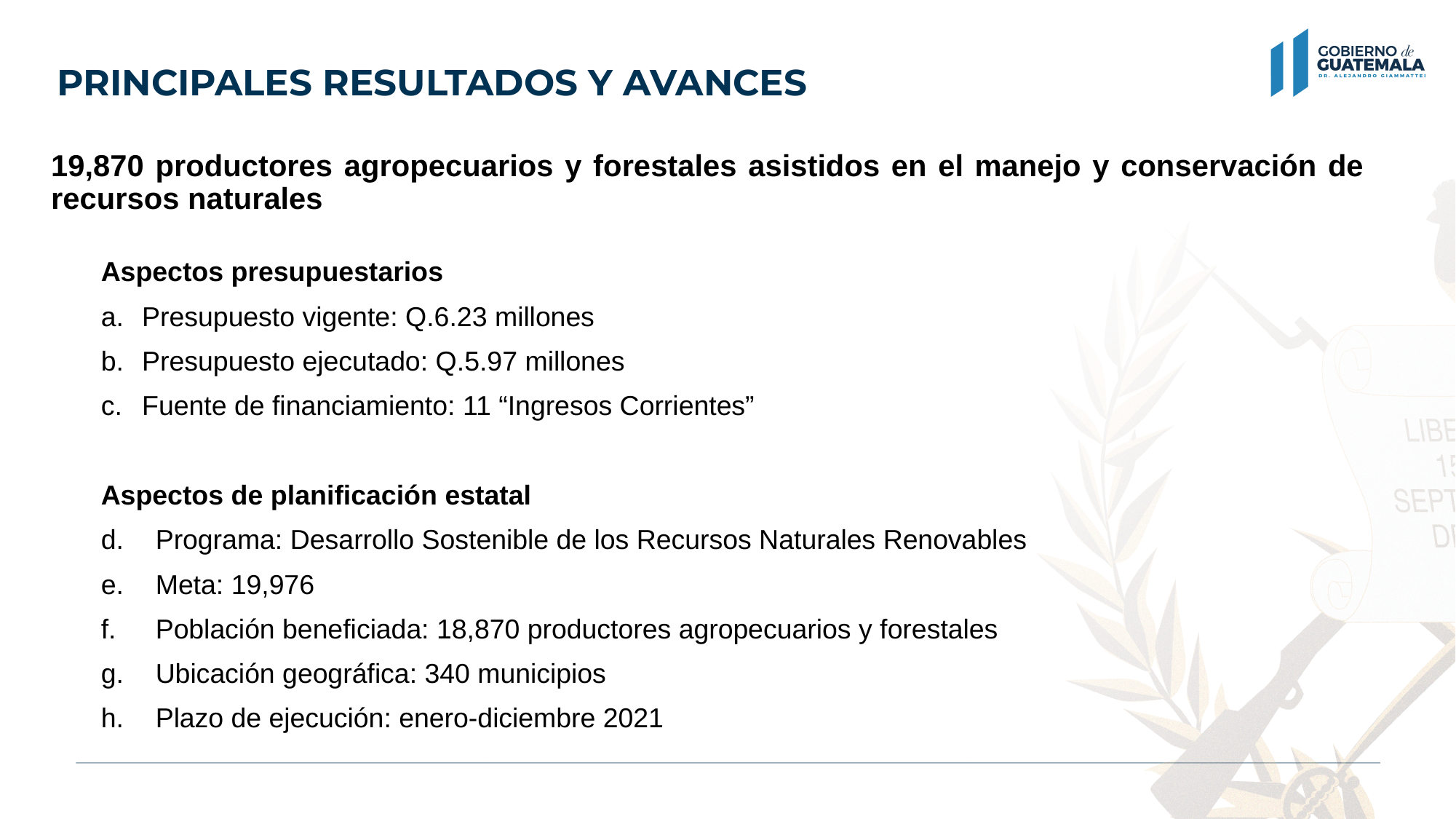

PRINCIPALES RESULTADOS Y AVANCES
19,870 productores agropecuarios y forestales asistidos en el manejo y conservación de recursos naturales

Aspectos presupuestarios
Presupuesto vigente: Q.6.23 millones
Presupuesto ejecutado: Q.5.97 millones
Fuente de financiamiento: 11 “Ingresos Corrientes”

Aspectos de planificación estatal
Programa: Desarrollo Sostenible de los Recursos Naturales Renovables
Meta: 19,976
Población beneficiada: 18,870 productores agropecuarios y forestales
Ubicación geográfica: 340 municipios
Plazo de ejecución: enero-diciembre 2021